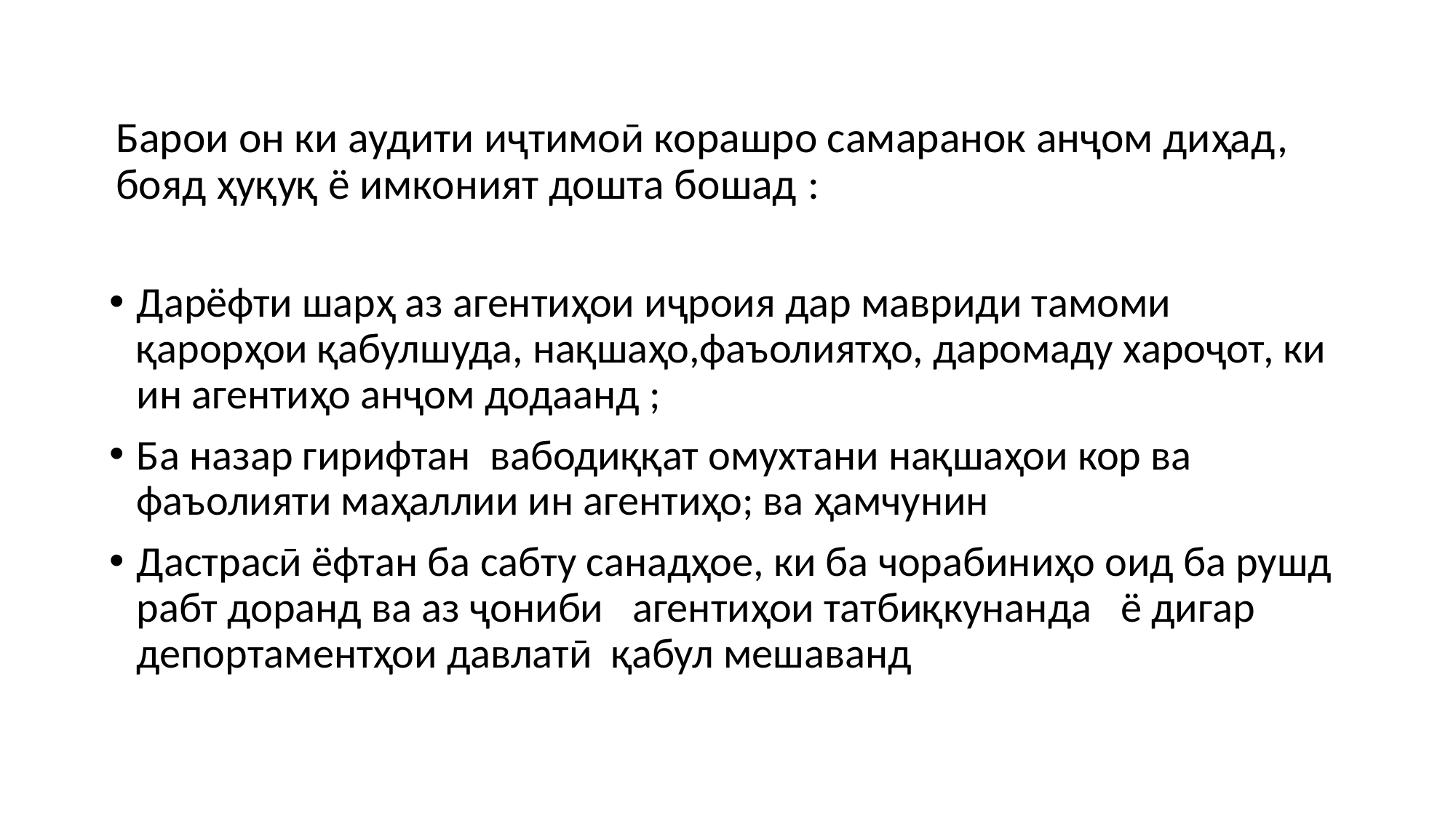

# Барои он ки аудити иҷтимоӣ корашро самаранок анҷом диҳад, бояд ҳуқуқ ё имконият дошта бошад :
Дарёфти шарҳ аз агентиҳои иҷроия дар мавриди тамоми қарорҳои қабулшуда, нақшаҳо,фаъолиятҳо, даромаду хароҷот, ки ин агентиҳо анҷом додаанд ;
Ба назар гирифтан  вабодиққат омухтани нақшаҳои кор ва фаъолияти маҳаллии ин агентиҳо; ва ҳамчунин
Дастрасӣ ёфтан ба сабту санадҳое, ки ба чорабиниҳо оид ба рушд рабт доранд ва аз ҷониби   агентиҳои татбиқкунанда   ё дигар депортаментҳои давлатӣ  қабул мешаванд